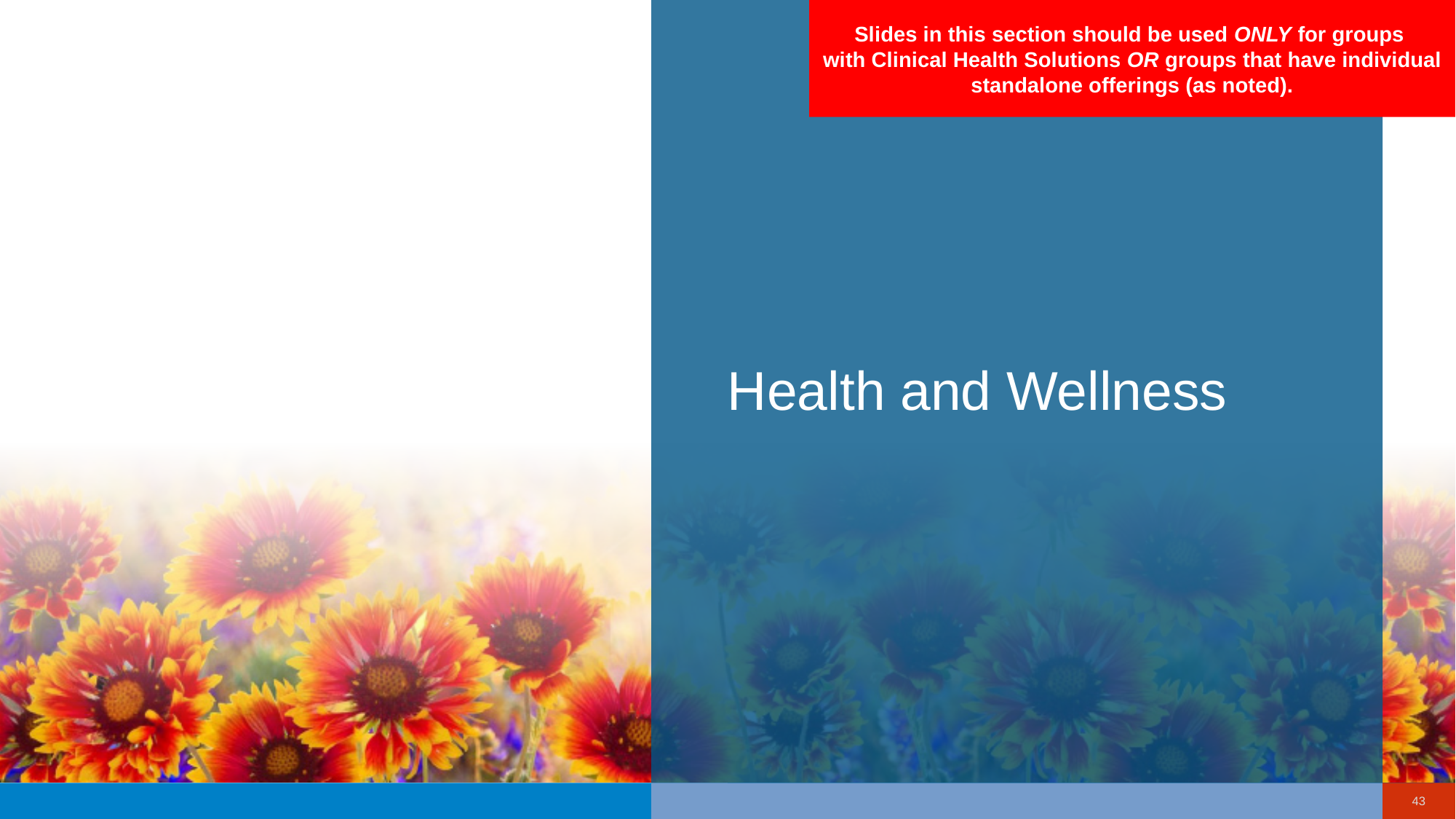

Slides in this section should be used ONLY for groups
with Clinical Health Solutions OR groups that have individual standalone offerings (as noted).
JESSICA
# Health and Wellness
43